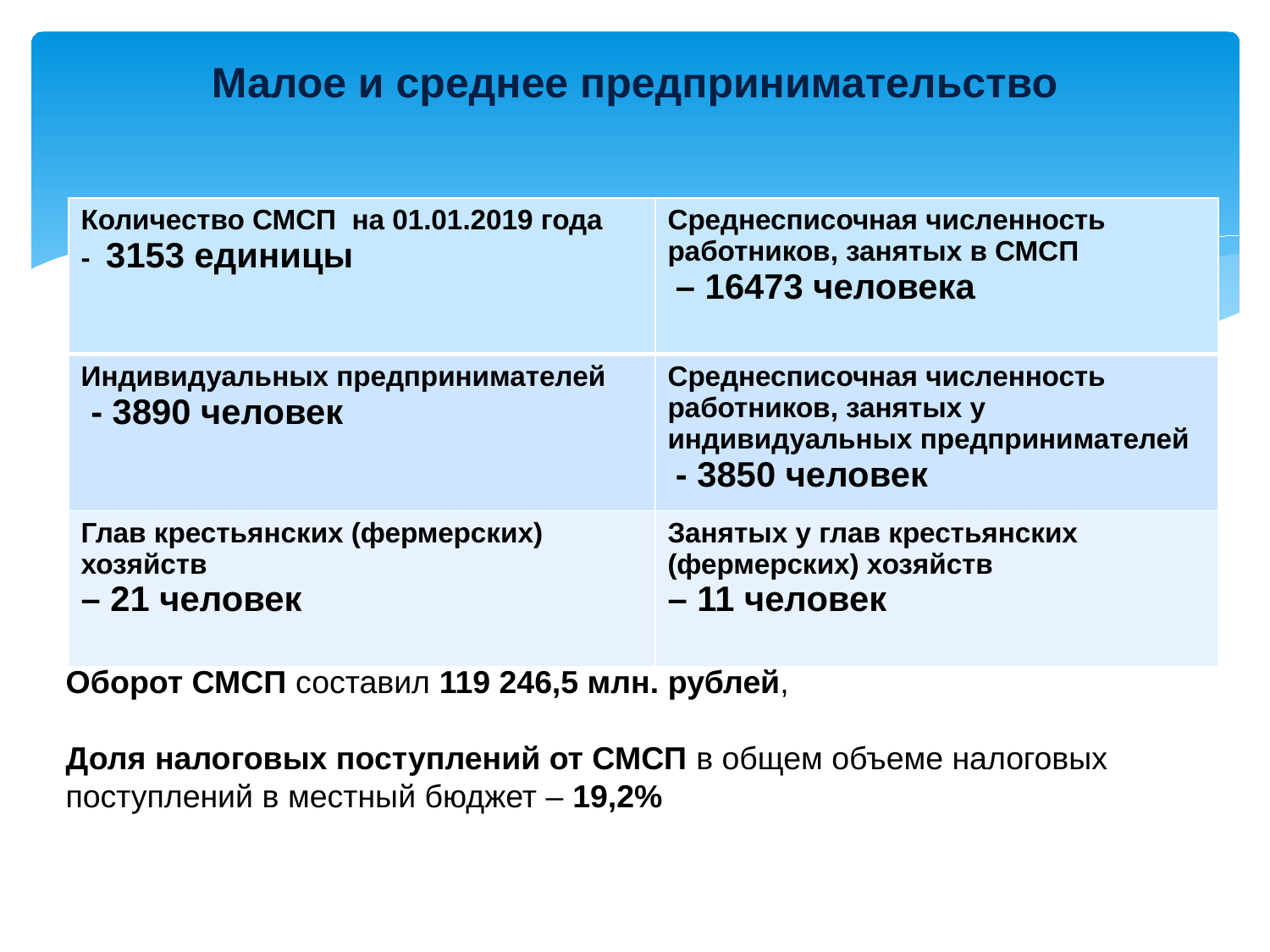

# Малое и среднее предпринимательство
| Количество СМСП на 01.01.2019 года - 3153 единицы | Среднесписочная численность работников, занятых в СМСП – 16473 человека |
| --- | --- |
| Индивидуальных предпринимателей - 3890 человек | Среднесписочная численность работников, занятых у индивидуальных предпринимателей - 3850 человек |
| Глав крестьянских (фермерских) хозяйств – 21 человек | Занятых у глав крестьянских (фермерских) хозяйств – 11 человек |
Оборот СМСП составил 119 246,5 млн. рублей,

Доля налоговых поступлений от СМСП в общем объеме налоговых поступлений в местный бюджет – 19,2%